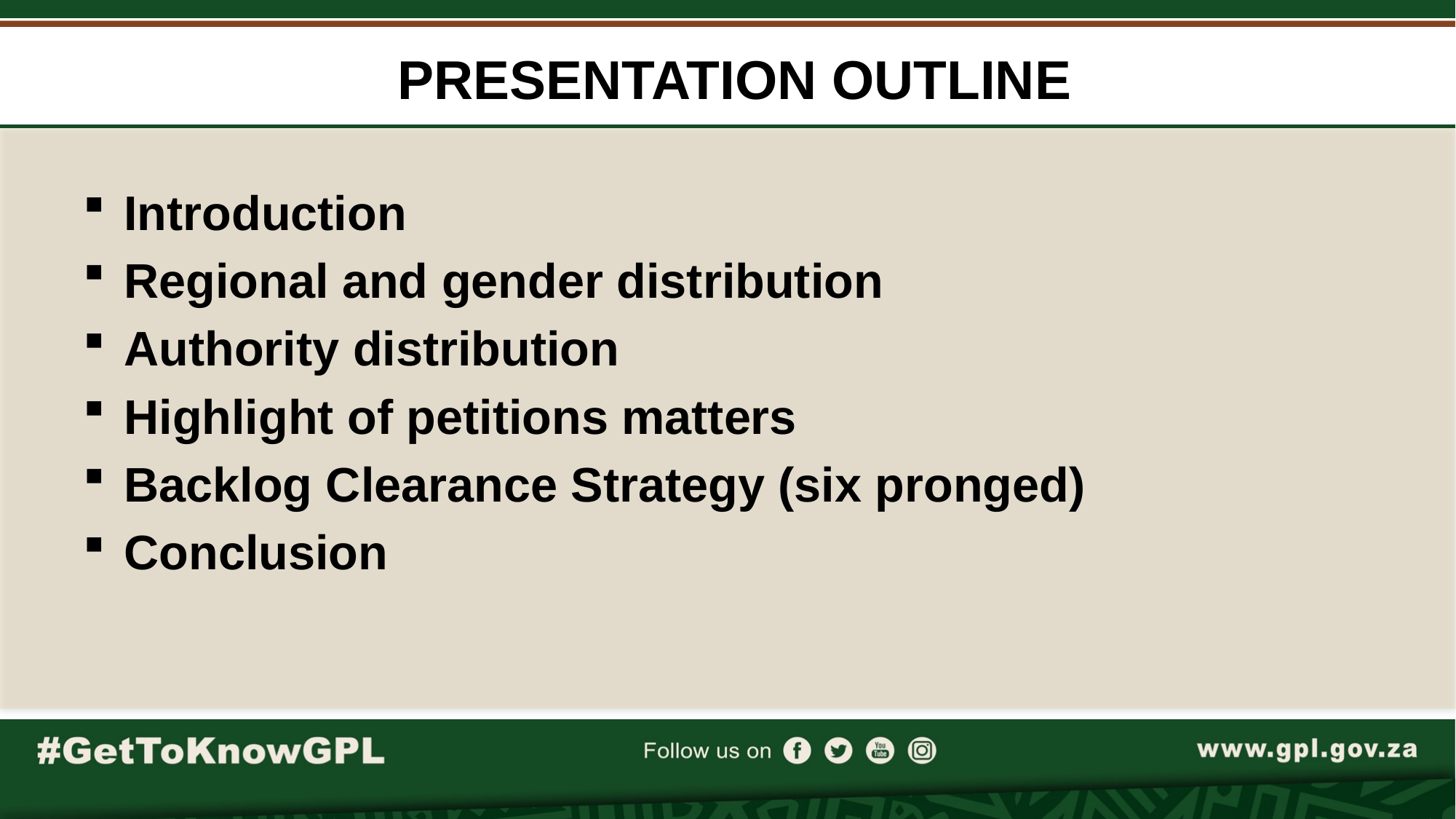

PRESENTATION OUTLINE
Introduction
Regional and gender distribution
Authority distribution
Highlight of petitions matters
Backlog Clearance Strategy (six pronged)
Conclusion